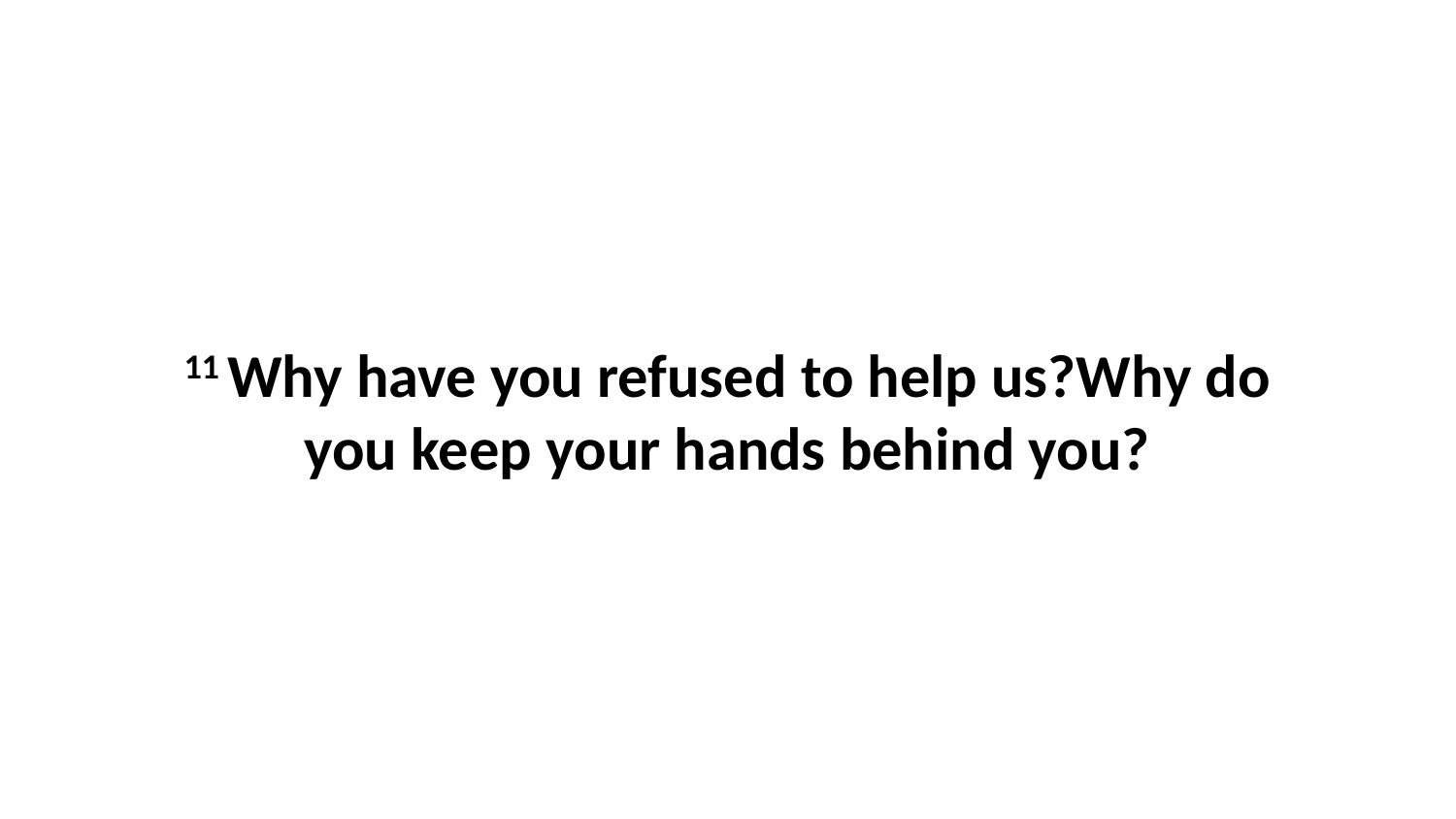

11 Why have you refused to help us?Why do you keep your hands behind you?